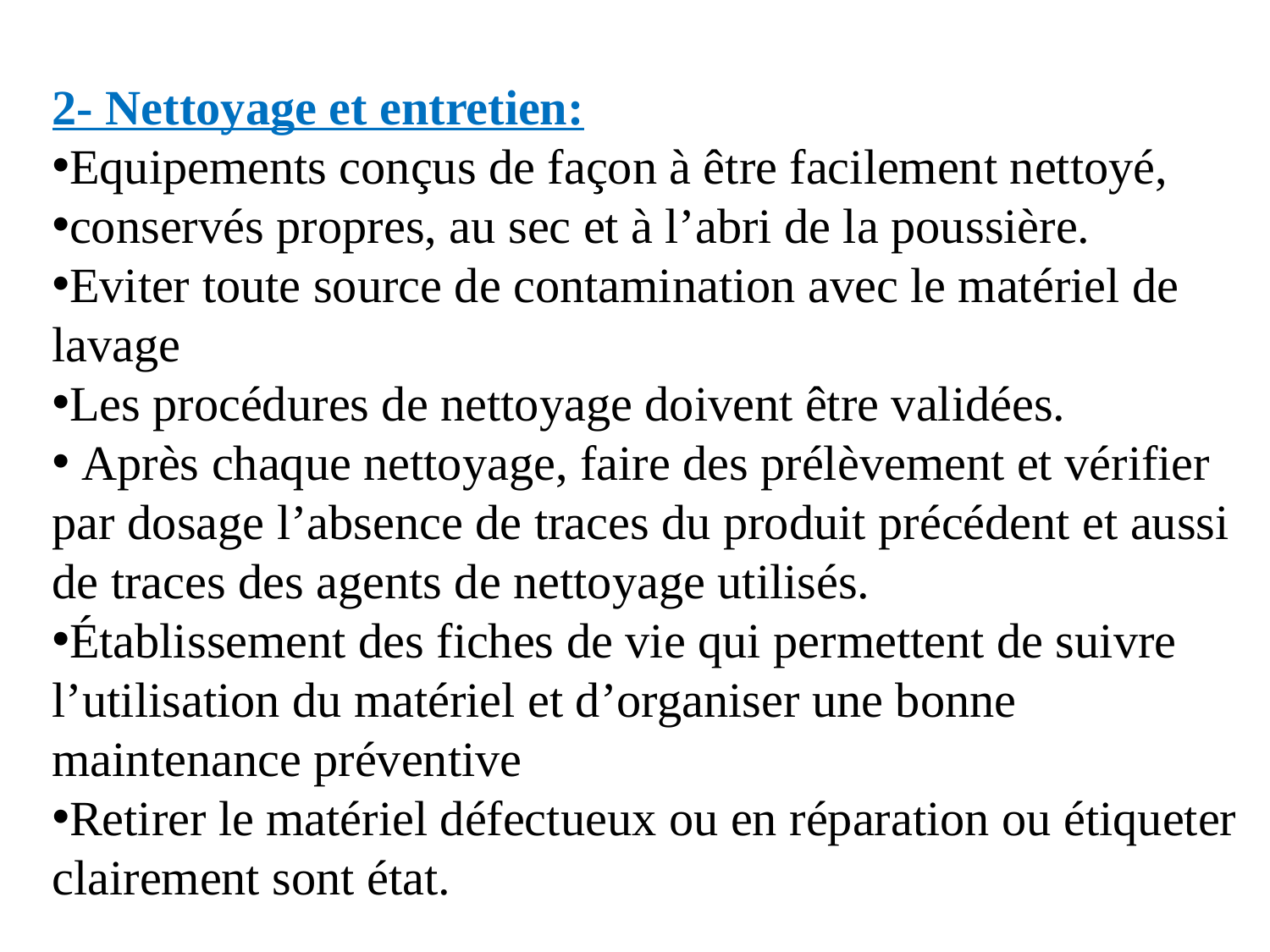

2- Nettoyage et entretien:
Equipements conçus de façon à être facilement nettoyé,
conservés propres, au sec et à l’abri de la poussière.
Eviter toute source de contamination avec le matériel de lavage
Les procédures de nettoyage doivent être validées.
 Après chaque nettoyage, faire des prélèvement et vérifier par dosage l’absence de traces du produit précédent et aussi de traces des agents de nettoyage utilisés.
Établissement des fiches de vie qui permettent de suivre l’utilisation du matériel et d’organiser une bonne maintenance préventive
Retirer le matériel défectueux ou en réparation ou étiqueter clairement sont état.